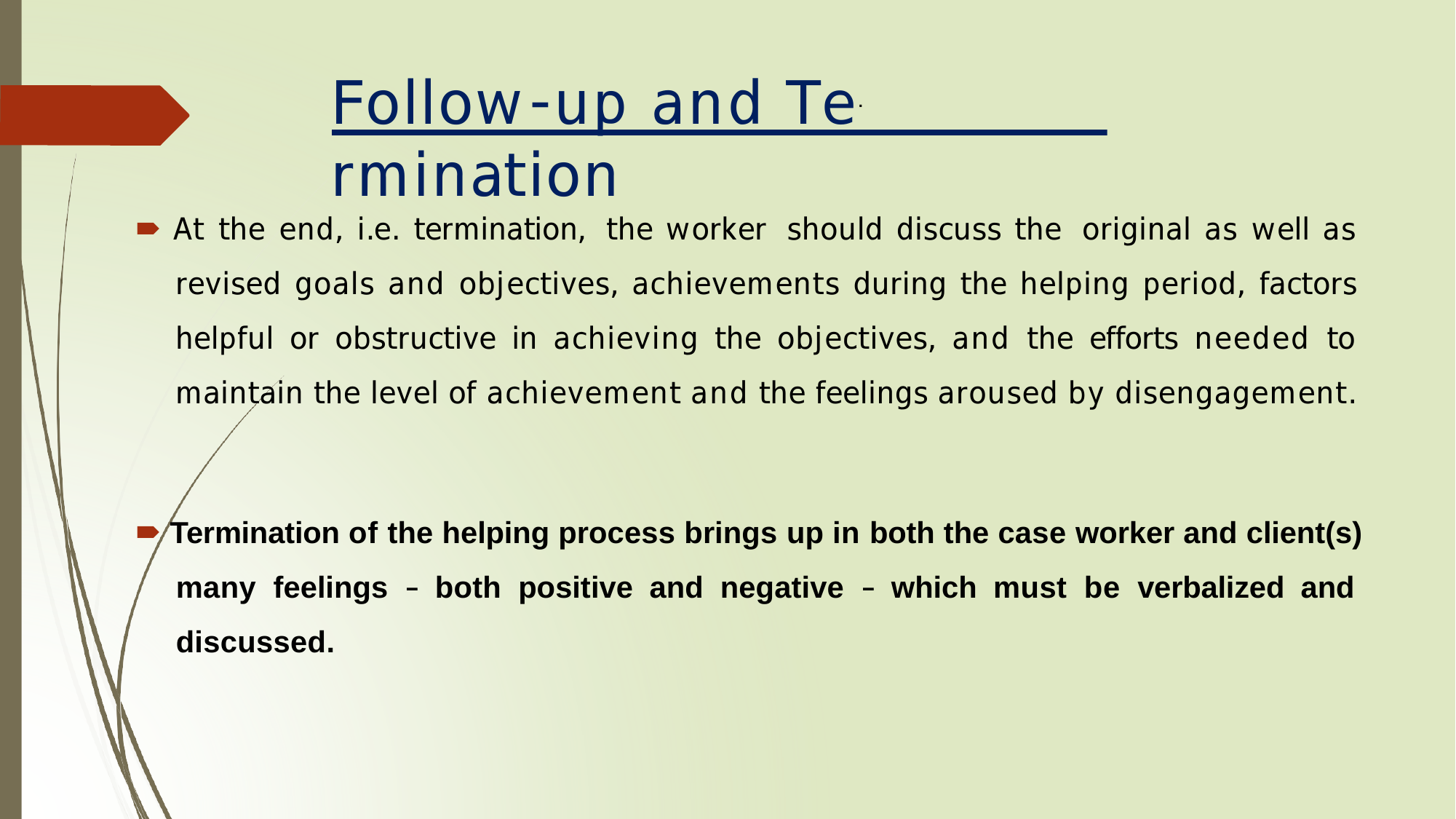

# Follow-up and Te. rmination

🠶 At the end, i.e. termination, the worker should discuss the original as well as  revised goals and objectives, achievements during the helping period, factors  helpful or obstructive in achieving the objectives, and the efforts needed to  maintain the level of achievement and the feelings aroused by disengagement.

🠶 Termination of the helping process brings up in both the case worker and client(s)  many feelings – both positive and negative – which must be verbalized and  discussed.